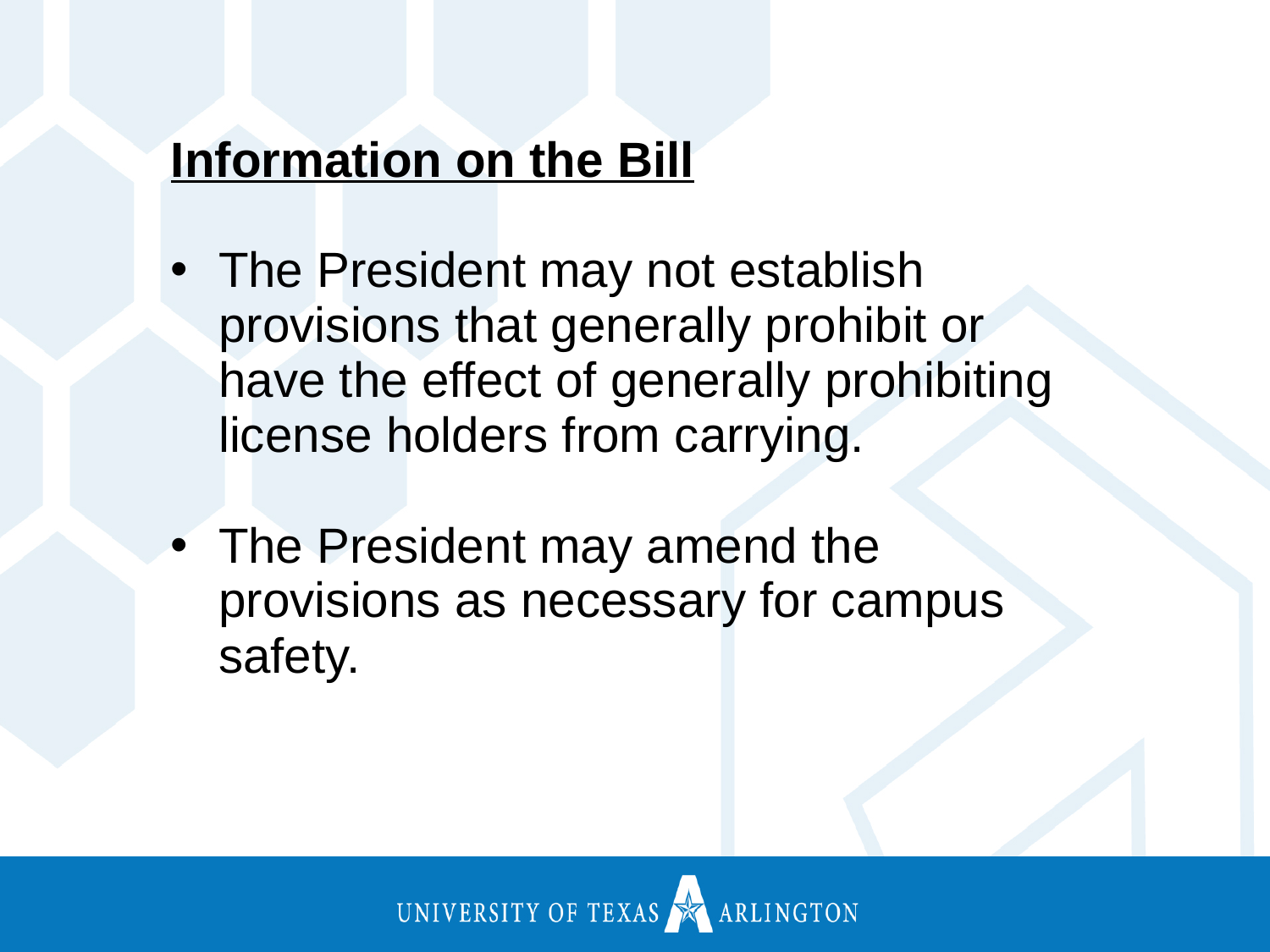

Information on the Bill

The President may not establish provisions that generally prohibit or have the effect of generally prohibiting license holders from carrying.

The President may amend the provisions as necessary for campus safety.